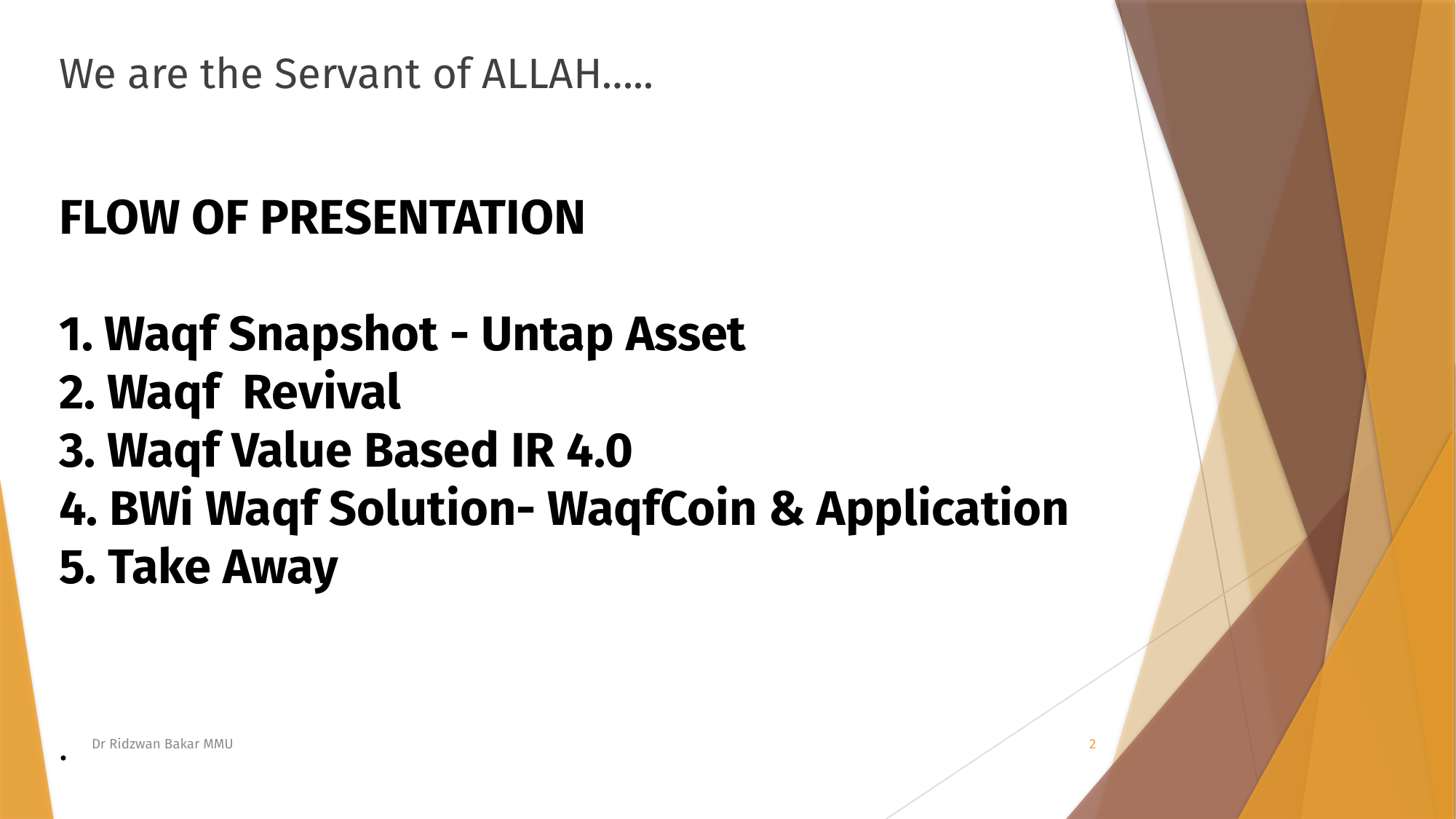

We are the Servant of ALLAH…..
# FLOW OF PRESENTATION 1. Waqf Snapshot - Untap Asset 2. Waqf  Revival 3. Waqf Value Based IR 4.0 4. BWi Waqf Solution- WaqfCoin & Application 5. Take Away .
Dr Ridzwan Bakar MMU
2